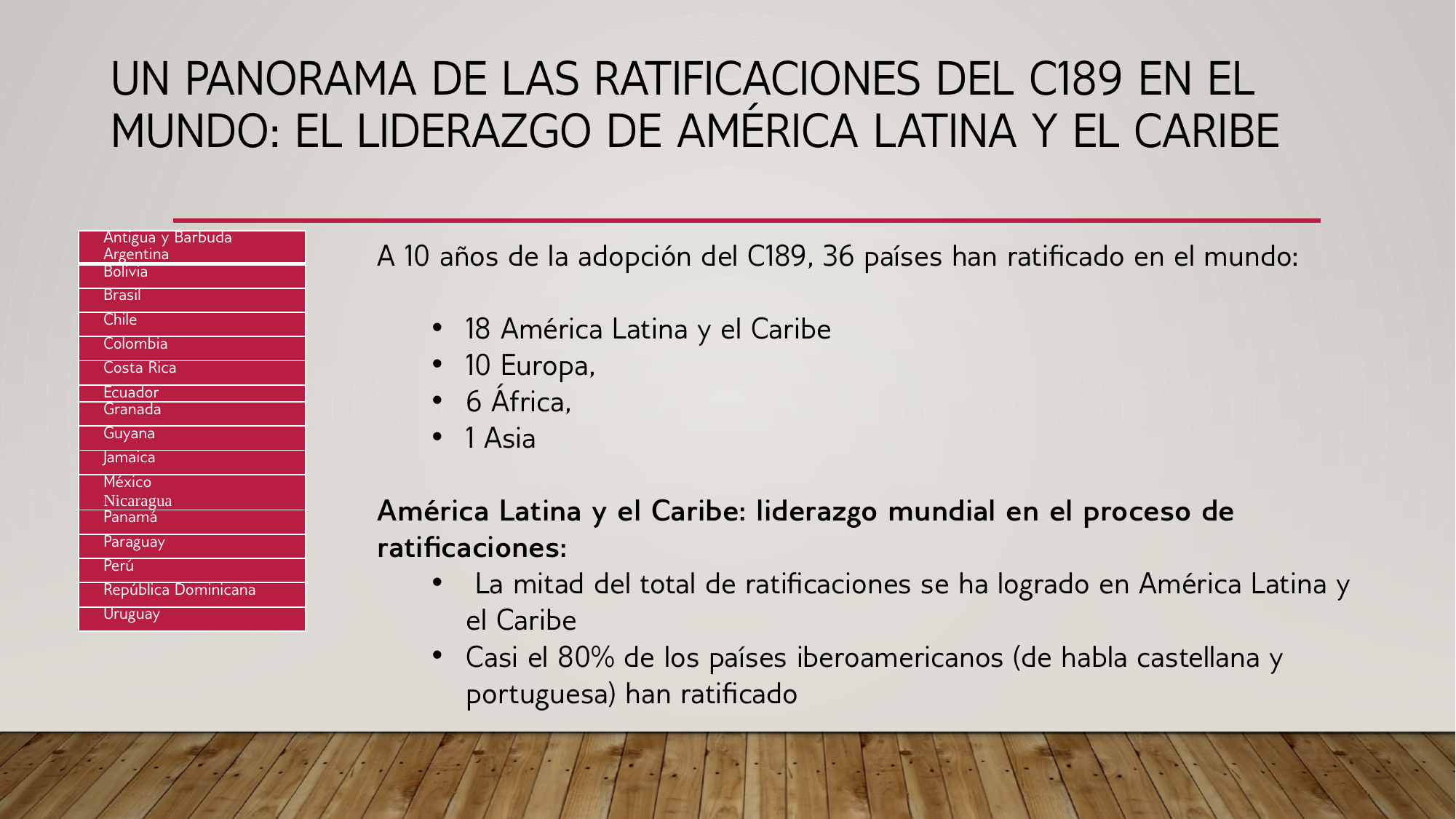

# Un panorama de las ratificaciones del C189 en el mundo: el liderazgo de América latina y el caribe
| Antigua y Barbuda Argentina |
| --- |
| Bolivia |
| Brasil |
| Chile |
| Colombia |
| Costa Rica |
| Ecuador |
| Granada |
| Guyana |
| Jamaica |
| México Nicaragua |
| Panamá |
| Paraguay |
| Perú |
| República Dominicana |
| Uruguay |
A 10 años de la adopción del C189, 36 países han ratificado en el mundo:

18 América Latina y el Caribe
10 Europa,
6 África,
1 Asia

América Latina y el Caribe: liderazgo mundial en el proceso de ratificaciones:
 La mitad del total de ratificaciones se ha logrado en América Latina y el Caribe
Casi el 80% de los países iberoamericanos (de habla castellana y portuguesa) han ratificado